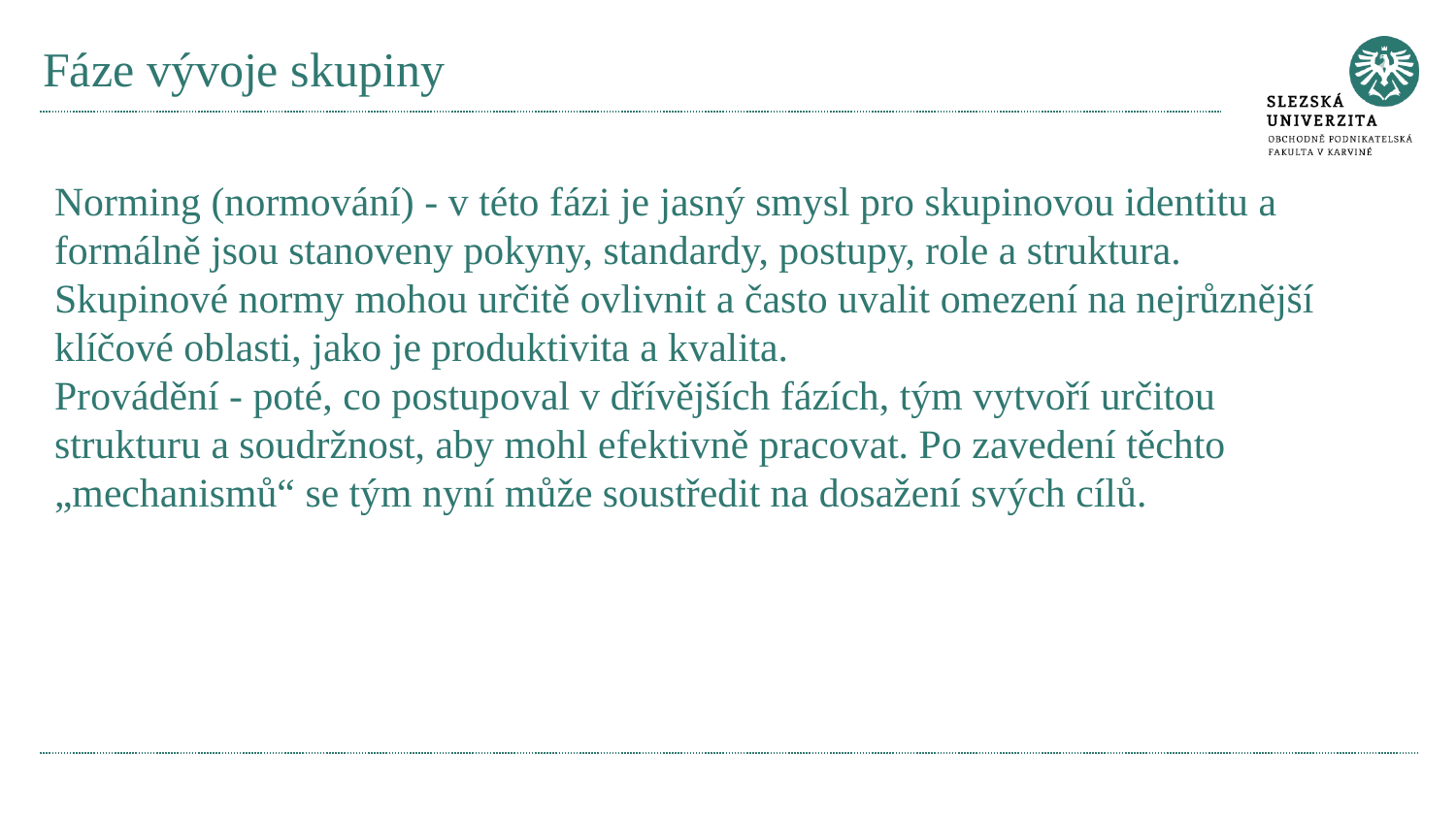

# Fáze vývoje skupiny

Norming (normování) - v této fázi je jasný smysl pro skupinovou identitu a formálně jsou stanoveny pokyny, standardy, postupy, role a struktura. Skupinové normy mohou určitě ovlivnit a často uvalit omezení na nejrůznější klíčové oblasti, jako je produktivita a kvalita.
Provádění - poté, co postupoval v dřívějších fázích, tým vytvoří určitou strukturu a soudržnost, aby mohl efektivně pracovat. Po zavedení těchto „mechanismů“ se tým nyní může soustředit na dosažení svých cílů.